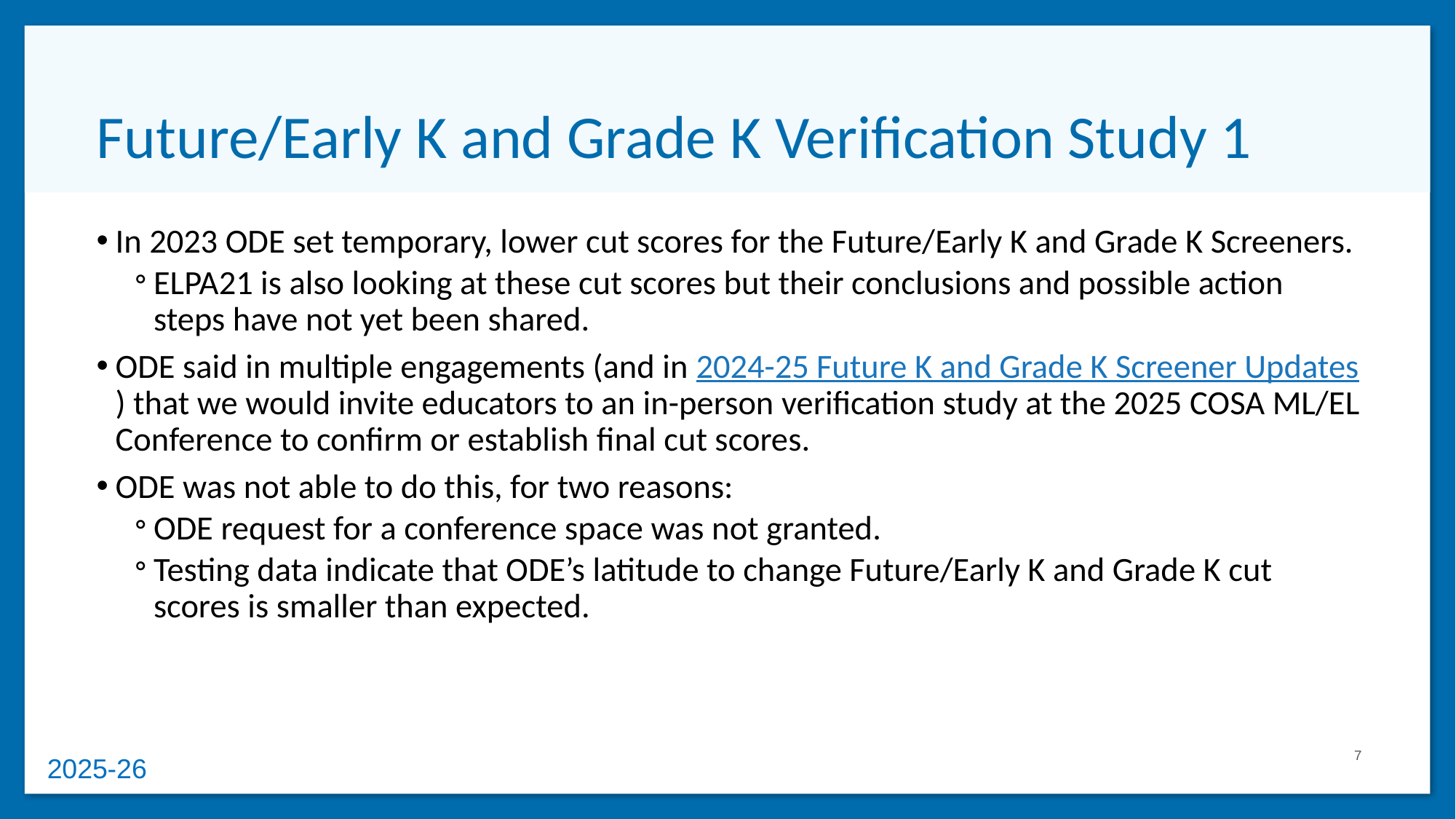

# Future/Early K and Grade K Verification Study 1
In 2023 ODE set temporary, lower cut scores for the Future/Early K and Grade K Screeners.
ELPA21 is also looking at these cut scores but their conclusions and possible action steps have not yet been shared.
ODE said in multiple engagements (and in 2024-25 Future K and Grade K Screener Updates) that we would invite educators to an in-person verification study at the 2025 COSA ML/EL Conference to confirm or establish final cut scores.
ODE was not able to do this, for two reasons:
ODE request for a conference space was not granted.
Testing data indicate that ODE’s latitude to change Future/Early K and Grade K cut scores is smaller than expected.
7
2025-26